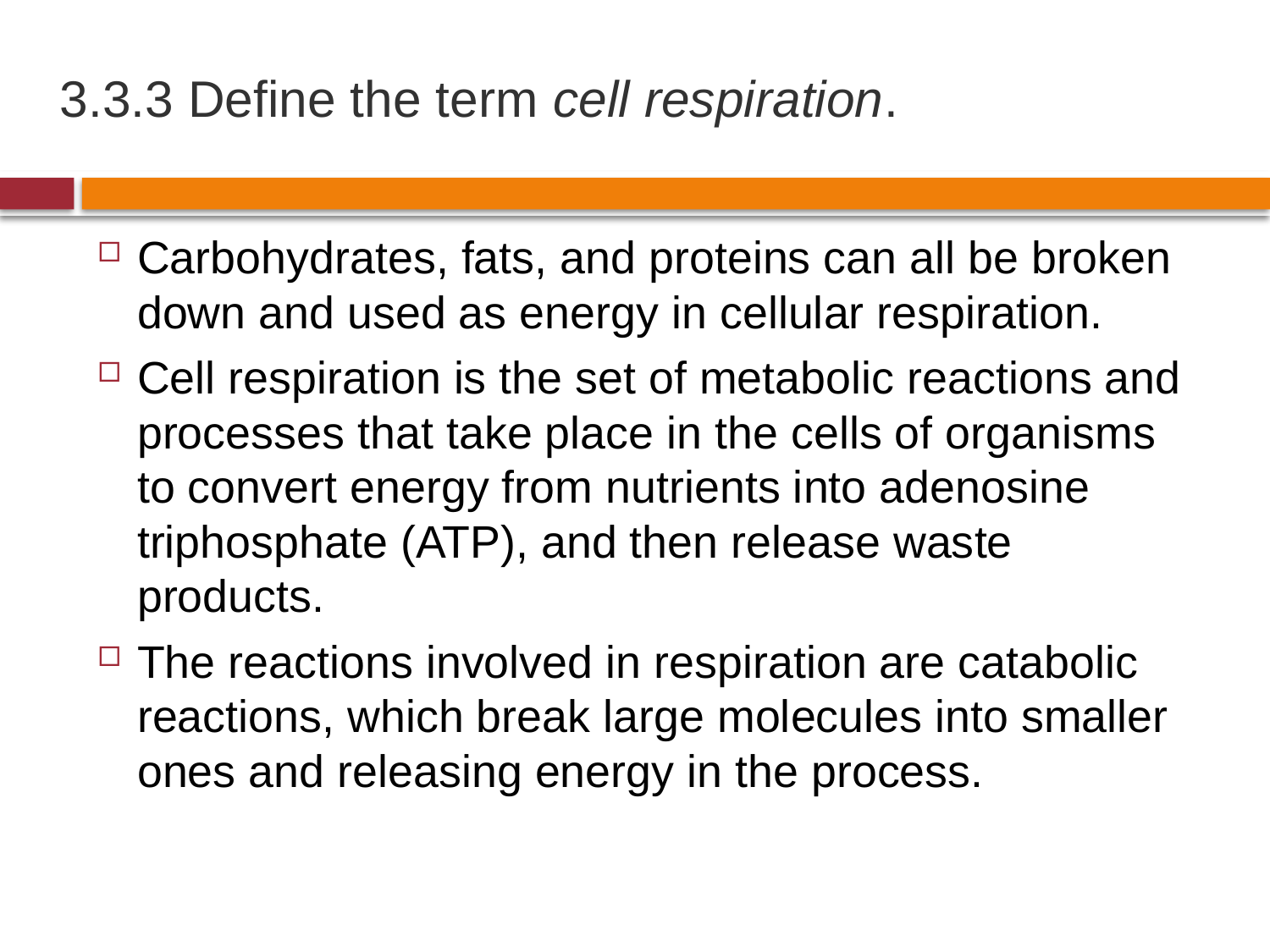

# 3.3.3 Define the term cell respiration.
Carbohydrates, fats, and proteins can all be broken down and used as energy in cellular respiration.
Cell respiration is the set of metabolic reactions and processes that take place in the cells of organisms to convert energy from nutrients into adenosine triphosphate (ATP), and then release waste products.
The reactions involved in respiration are catabolic reactions, which break large molecules into smaller ones and releasing energy in the process.